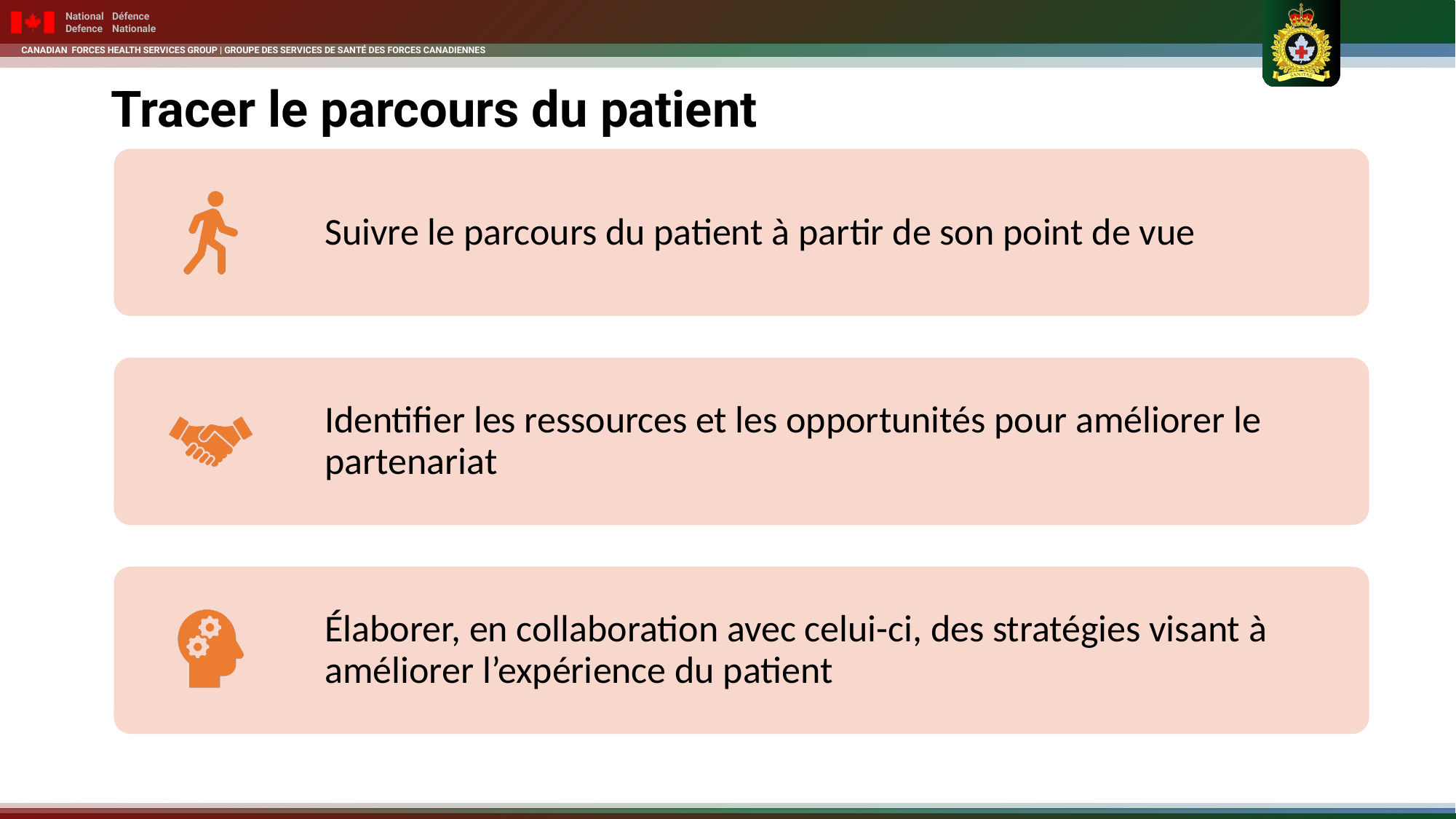

# Tracer le parcours du patient
Suivre le parcours du patient à partir de son point de vue
Identifier les ressources et les opportunités pour améliorer le partenariat
Élaborer, en collaboration avec celui-ci, des stratégies visant à améliorer l’expérience du patient